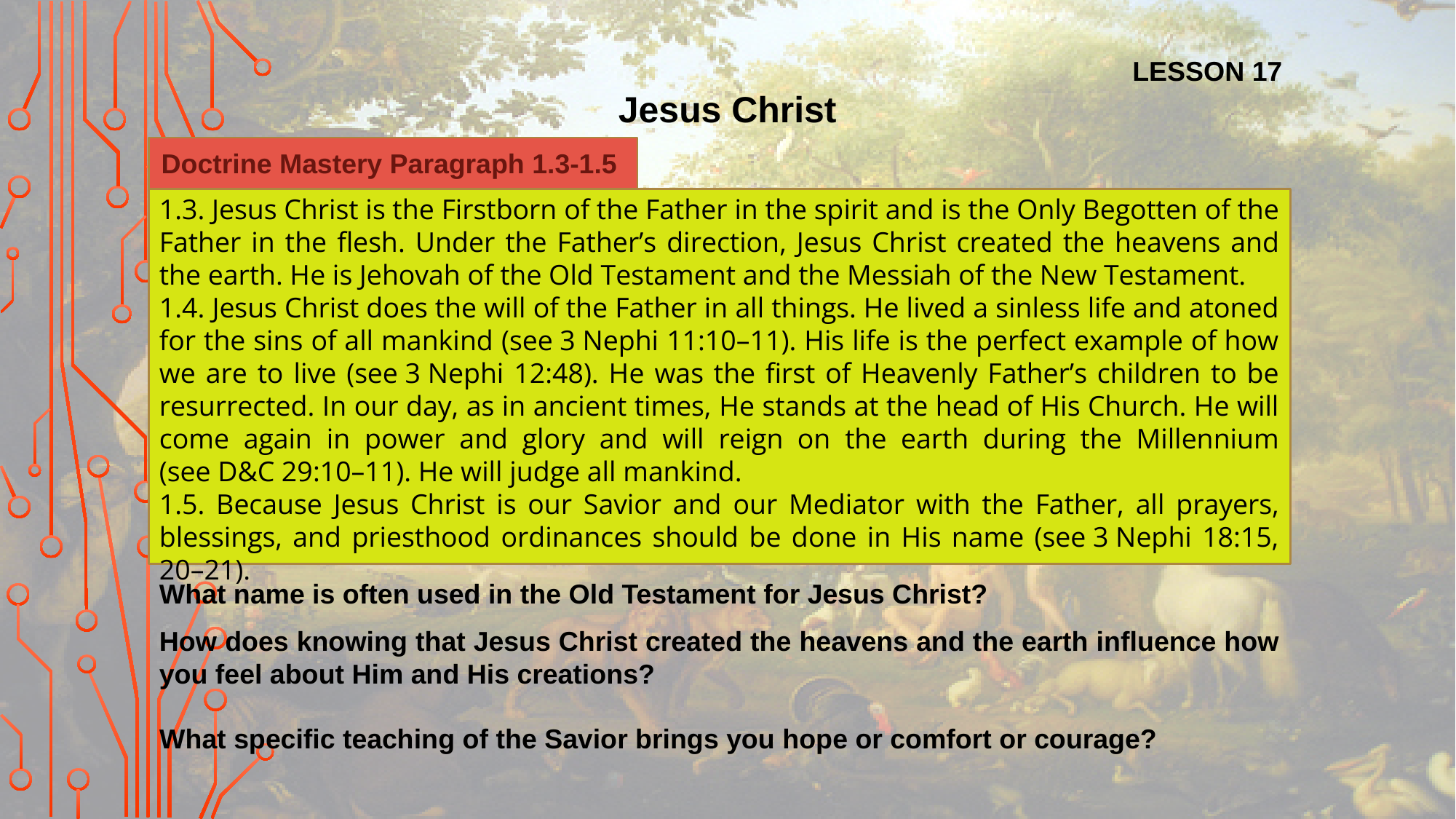

LESSON 17
Jesus Christ

Doctrine Mastery Paragraph 1.3-1.5
1.3. Jesus Christ is the Firstborn of the Father in the spirit and is the Only Begotten of the Father in the flesh. Under the Father’s direction, Jesus Christ created the heavens and the earth. He is Jehovah of the Old Testament and the Messiah of the New Testament.
1.4. Jesus Christ does the will of the Father in all things. He lived a sinless life and atoned for the sins of all mankind (see 3 Nephi 11:10–11). His life is the perfect example of how we are to live (see 3 Nephi 12:48). He was the first of Heavenly Father’s children to be resurrected. In our day, as in ancient times, He stands at the head of His Church. He will come again in power and glory and will reign on the earth during the Millennium (see D&C 29:10–11). He will judge all mankind.
1.5. Because Jesus Christ is our Savior and our Mediator with the Father, all prayers, blessings, and priesthood ordinances should be done in His name (see 3 Nephi 18:15, 20–21).

What name is often used in the Old Testament for Jesus Christ?
How does knowing that Jesus Christ created the heavens and the earth influence how you feel about Him and His creations?
What specific teaching of the Savior brings you hope or comfort or courage?